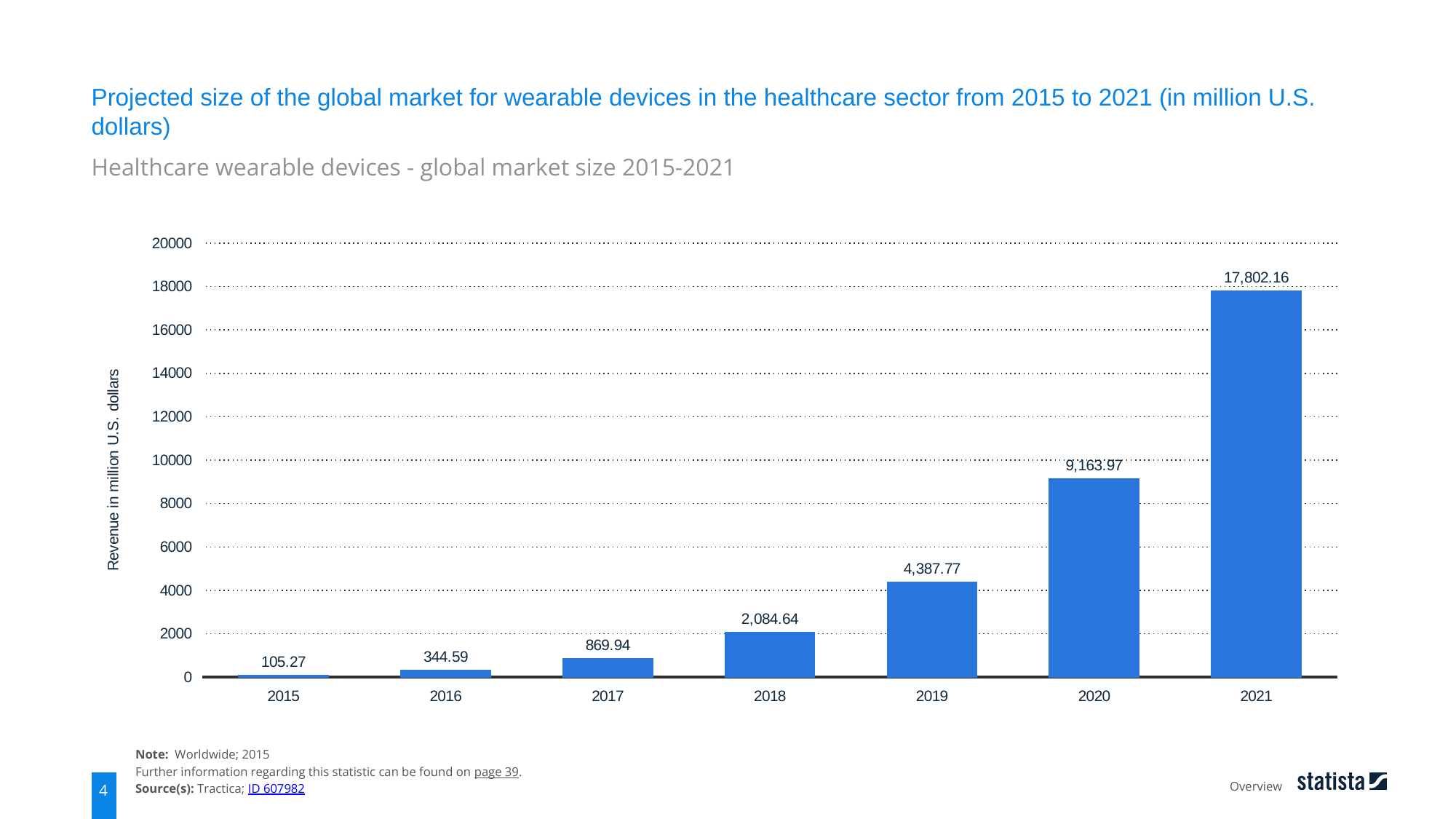

Projected size of the global market for wearable devices in the healthcare sector from 2015 to 2021 (in million U.S. dollars)
Healthcare wearable devices - global market size 2015-2021

### Chart

| Category | data |
|---|---|
| 2015 | 105.27 |
| 2016 | 344.59 |
| 2017 | 869.94 |
| 2018 | 2084.64 |
| 2019 | 4387.77 |
| 2020 | 9163.97 |
| 2021 | 17802.16 |
Note:  Worldwide; 2015
Further information regarding this statistic can be found on page 39.
Source(s): Tractica; ID 607982
Overview

4